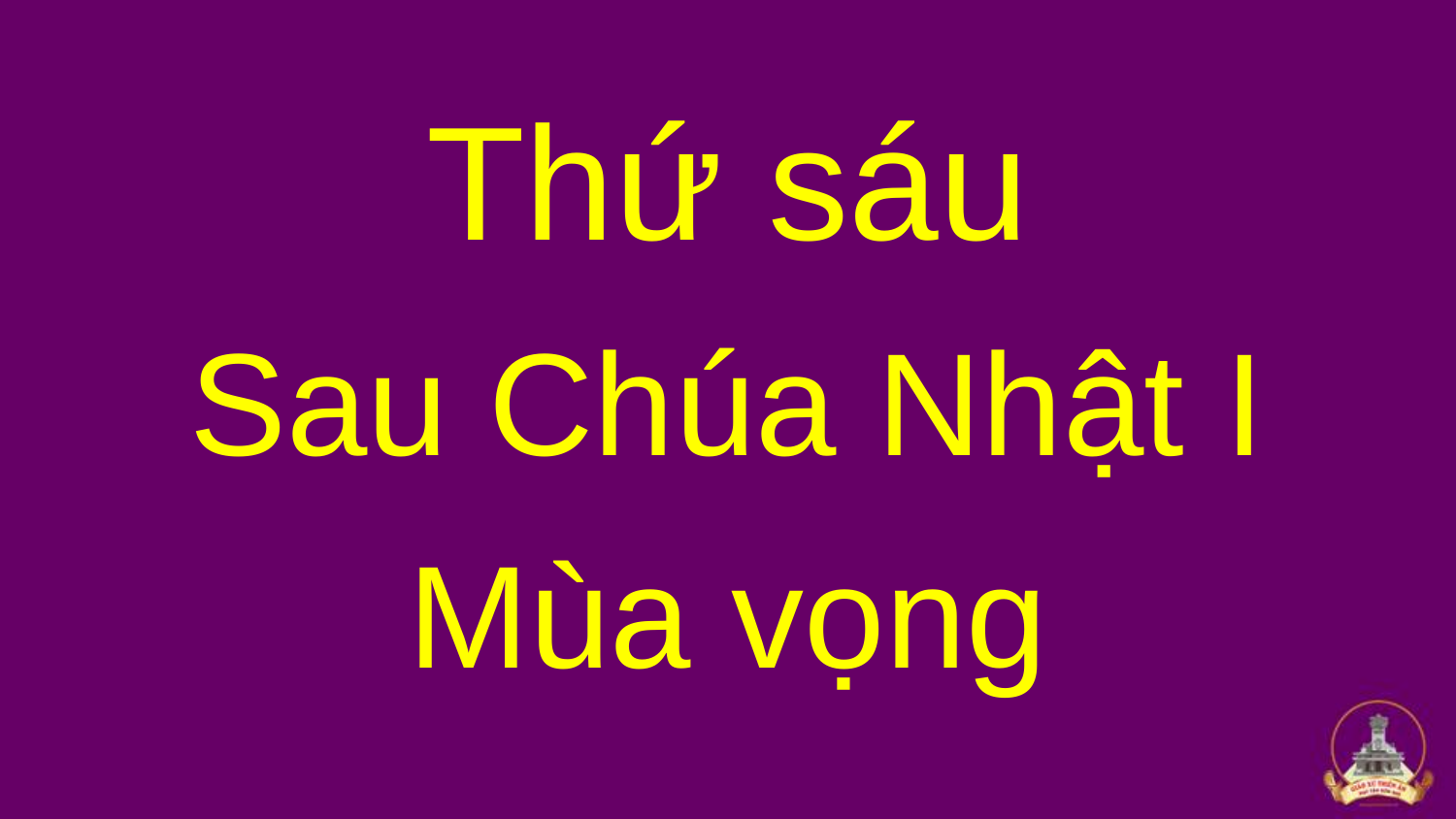

Thứ sáu
Sau Chúa Nhật I
Mùa vọng
#